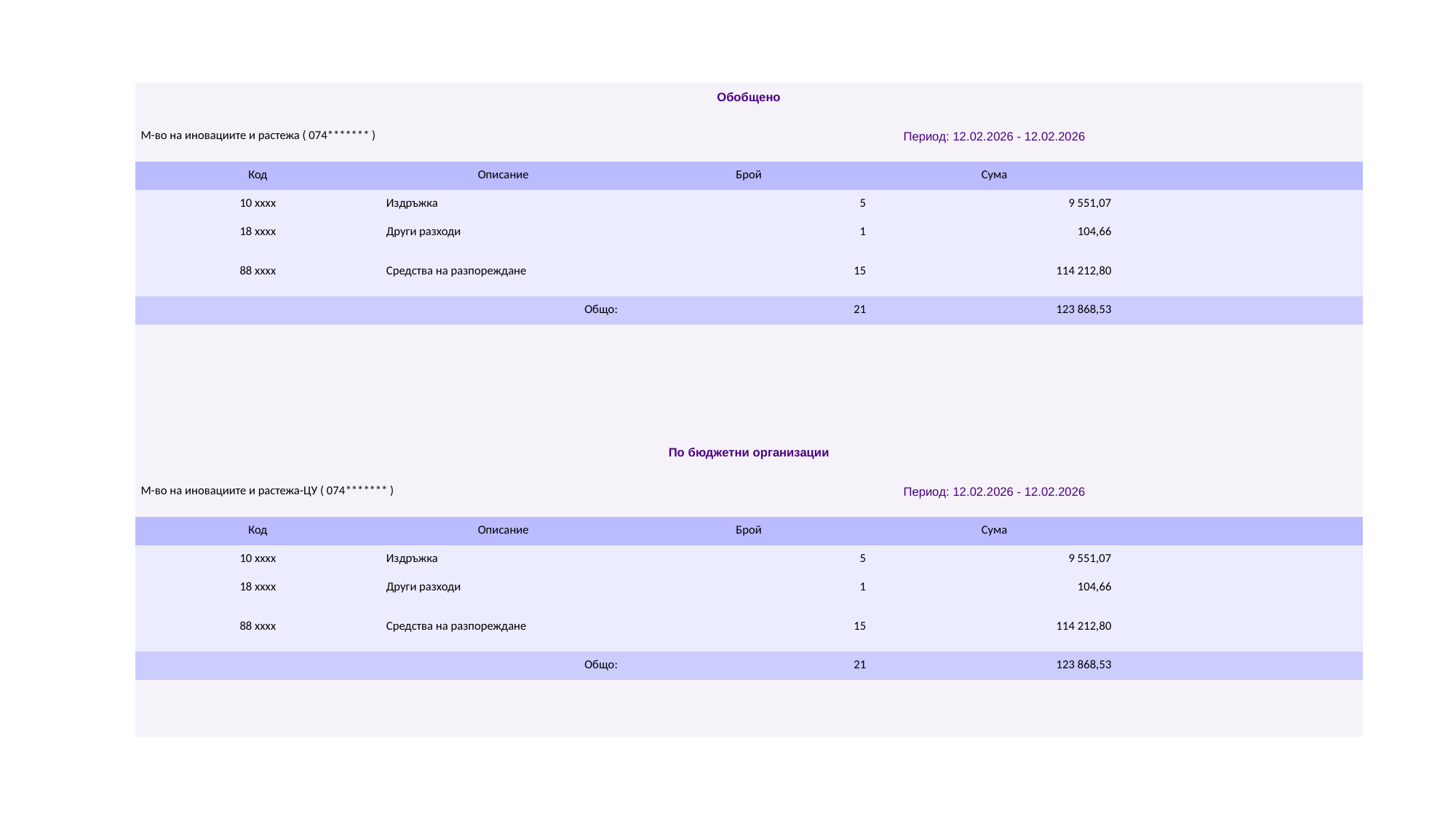

| Обобщено |  |  |  |  |
| --- | --- | --- | --- | --- |
| М-во на иновациите и растежа ( 074\*\*\*\*\*\*\* ) |  | Период: 12.02.2026 - 12.02.2026 |  |  |
| Код | Описание | Брой | Сума |  |
| 10 xxxx | Издръжка | 5 | 9 551,07 |  |
| 18 xxxx | Други разходи | 1 | 104,66 |  |
| 88 xxxx | Средства на разпореждане | 15 | 114 212,80 |  |
| Общо: |  | 21 | 123 868,53 |  |
|  |  |  |  |  |
|  |  |  |  |  |
|  |  |  |  |  |
|  |  |  |  |  |
| По бюджетни организации |  |  |  |  |
| М-во на иновациите и растежа-ЦУ ( 074\*\*\*\*\*\*\* ) |  | Период: 12.02.2026 - 12.02.2026 |  |  |
| Код | Описание | Брой | Сума |  |
| 10 xxxx | Издръжка | 5 | 9 551,07 |  |
| 18 xxxx | Други разходи | 1 | 104,66 |  |
| 88 xxxx | Средства на разпореждане | 15 | 114 212,80 |  |
| Общо: |  | 21 | 123 868,53 |  |
|  |  |  |  |  |
|  |  |  |  |  |
#